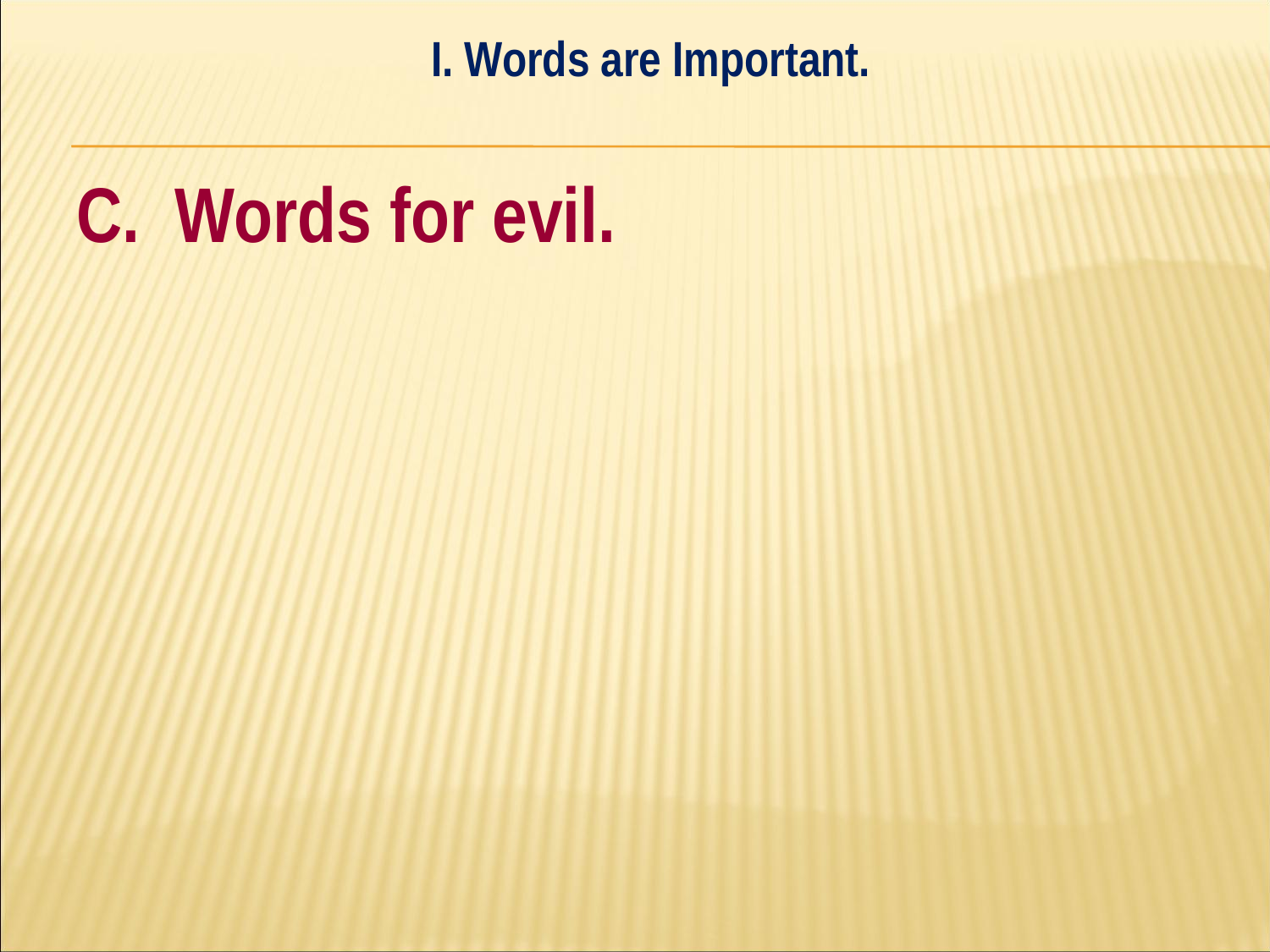

I. Words are Important.
#
C.  Words for evil.